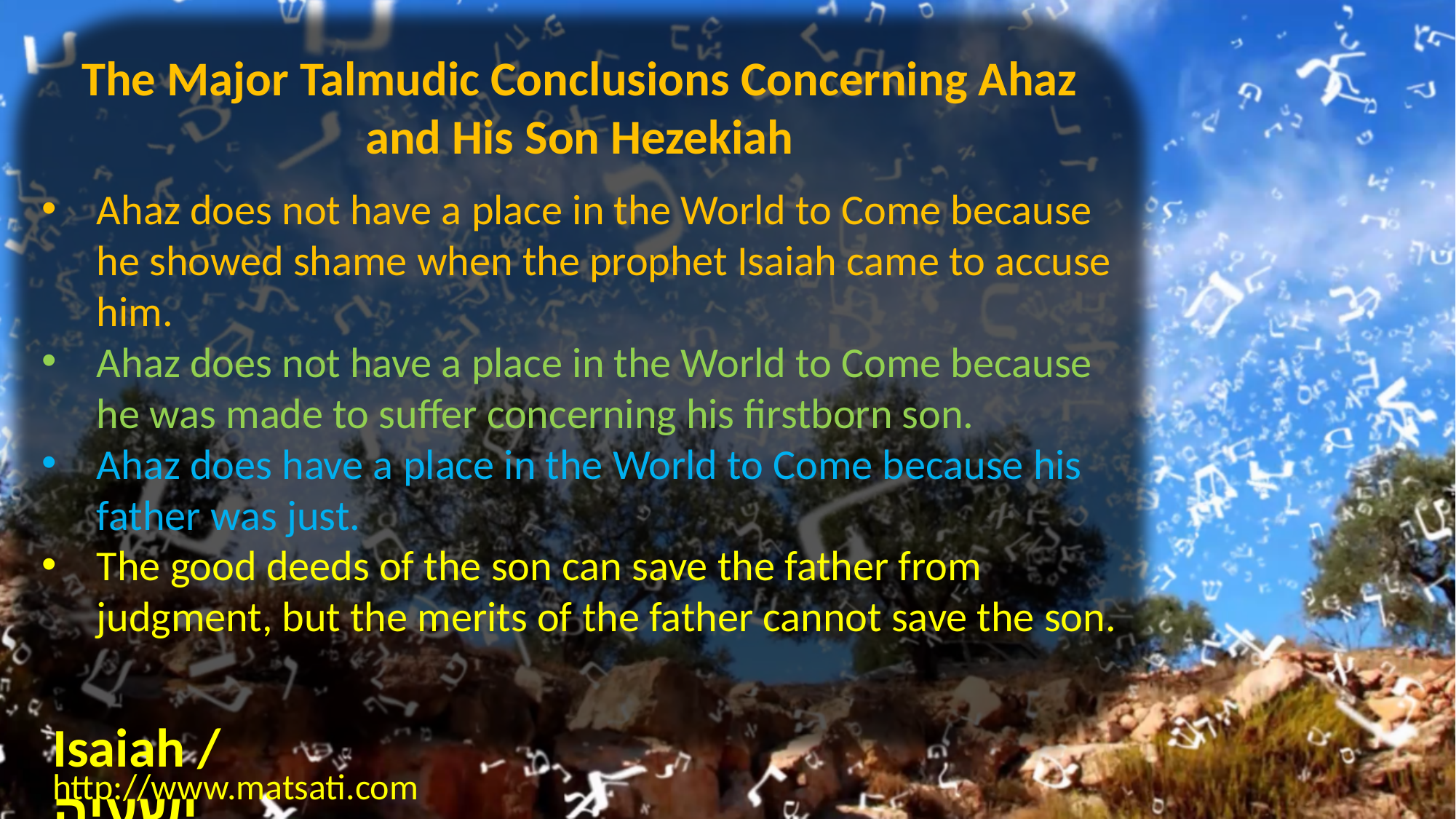

The Major Talmudic Conclusions Concerning Ahaz and His Son Hezekiah

Ahaz does not have a place in the World to Come because he showed shame when the prophet Isaiah came to accuse him.
Ahaz does not have a place in the World to Come because he was made to suffer concerning his firstborn son.
Ahaz does have a place in the World to Come because his father was just.
The good deeds of the son can save the father from judgment, but the merits of the father cannot save the son.
Isaiah / ישעיה
http://www.matsati.com